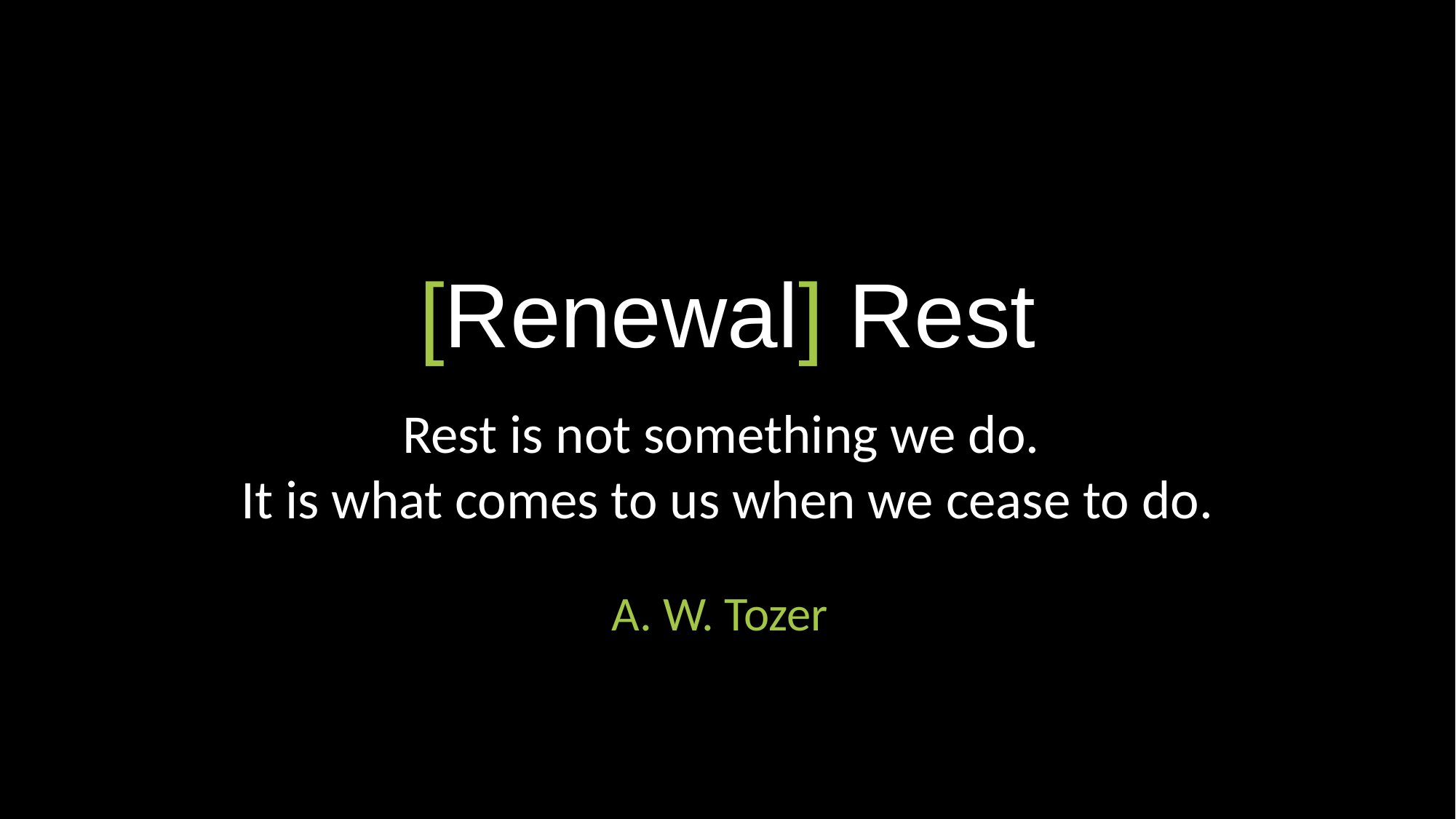

# [Renewal] Rest
Rest is not something we do.
It is what comes to us when we cease to do.
A. W. Tozer